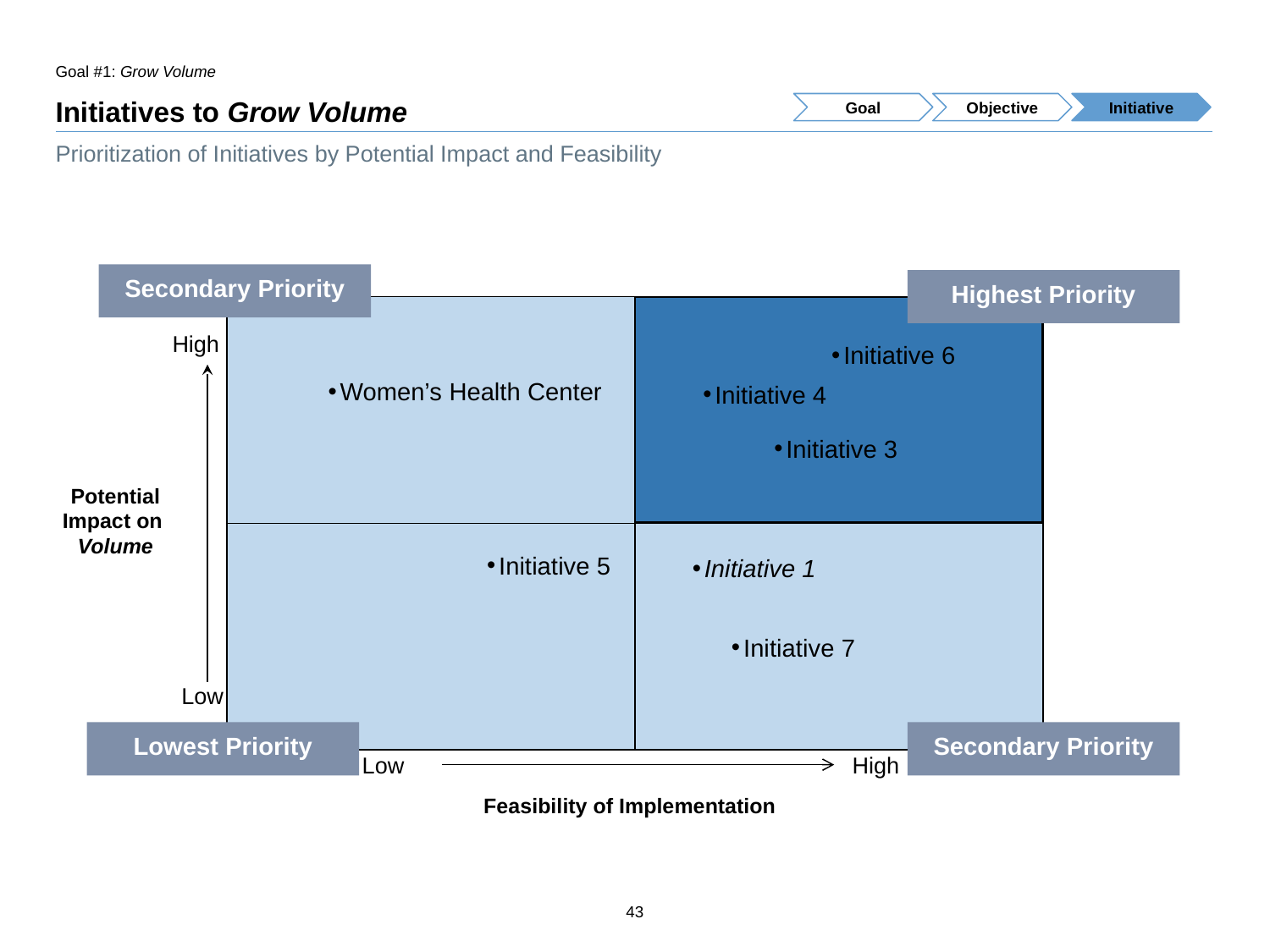

Goal #1: Grow Volume
# Initiatives to Grow Volume
Goal
Objective
Initiative
Prioritization of Initiatives by Potential Impact and Feasibility

Secondary Priority

Highest Priority

High
Initiative 6
Women’s Health Center
Initiative 4
Initiative 3
Potential Impact on
Volume
Initiative 5
Initiative 1
Initiative 7
Low

Lowest Priority

Secondary Priority
Low
High
Feasibility of Implementation
43